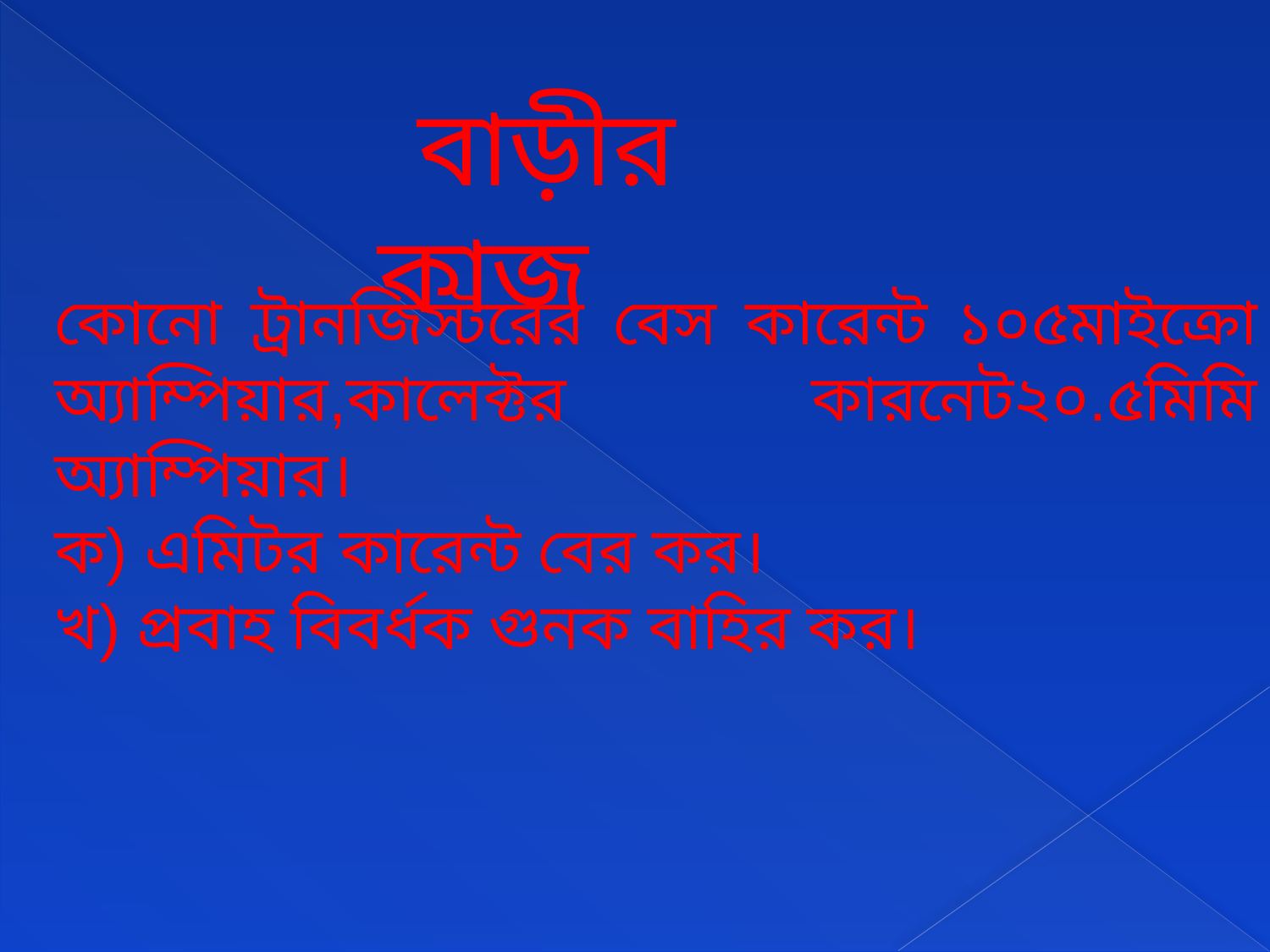

বাড়ীর কাজ
কোনো ট্রানজিস্টরের বেস কারেন্ট ১০৫মাইক্রো অ্যাম্পিয়ার,কালেক্টর কারনেট২০.৫মিমি অ্যাম্পিয়ার।
ক) এমিটর কারেন্ট বের কর।
খ) প্রবাহ বিবর্ধক গুনক বাহির কর।